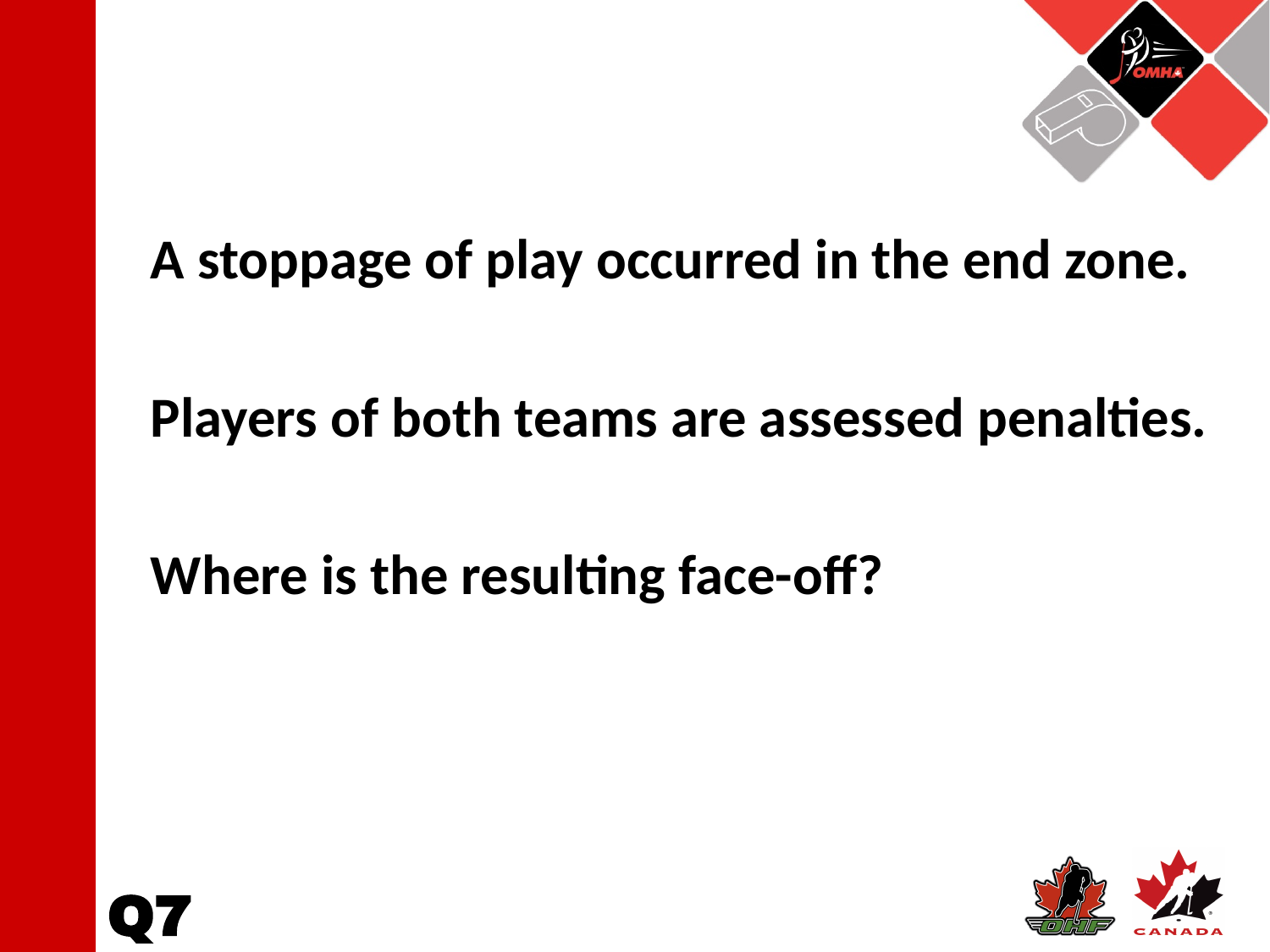

A stoppage of play occurred in the end zone.

   Players of both teams are assessed penalties.

   Where is the resulting face-off?

Q7